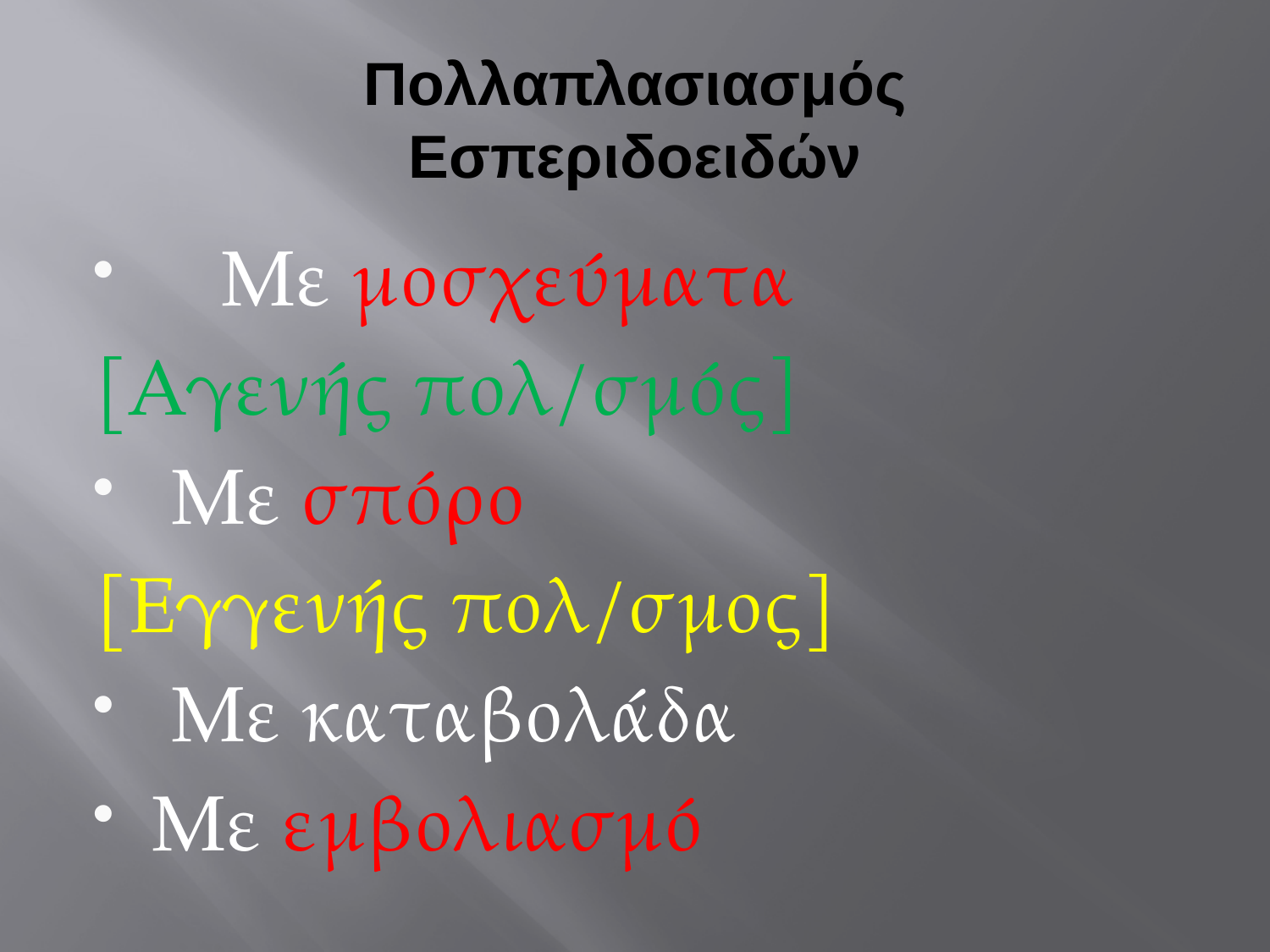

# Πολλαπλασιασμός Εσπεριδοειδών
Με μοσχεύματα
[Αγενής πολ/σμός]
 Με σπόρο
[Εγγενής πολ/σμος]
 Με καταβολάδα
Με εμβολιασμό